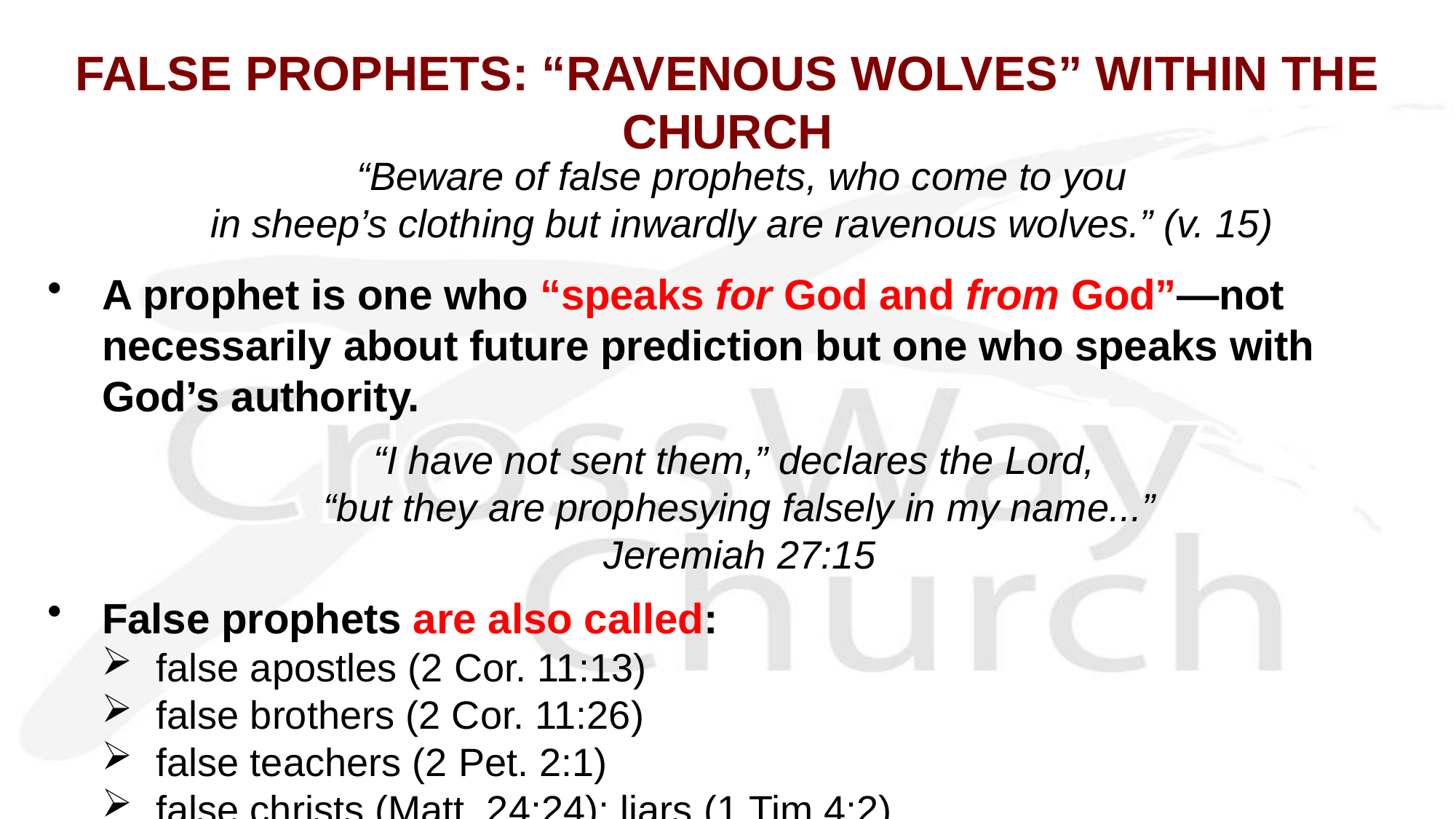

# FALSE PROPHETS: “RAVENOUS WOLVES” WITHIN THE CHURCH
 “Beware of false prophets, who come to you
 in sheep’s clothing but inwardly are ravenous wolves.” (v. 15)

A prophet is one who “speaks for God and from God”—not necessarily about future prediction but one who speaks with God’s authority.

“I have not sent them,” declares the Lord,
“but they are prophesying falsely in my name...”
Jeremiah 27:15

False prophets are also called:
false apostles (2 Cor. 11:13)
false brothers (2 Cor. 11:26)
false teachers (2 Pet. 2:1)
false christs (Matt. 24:24); liars (1 Tim 4:2)